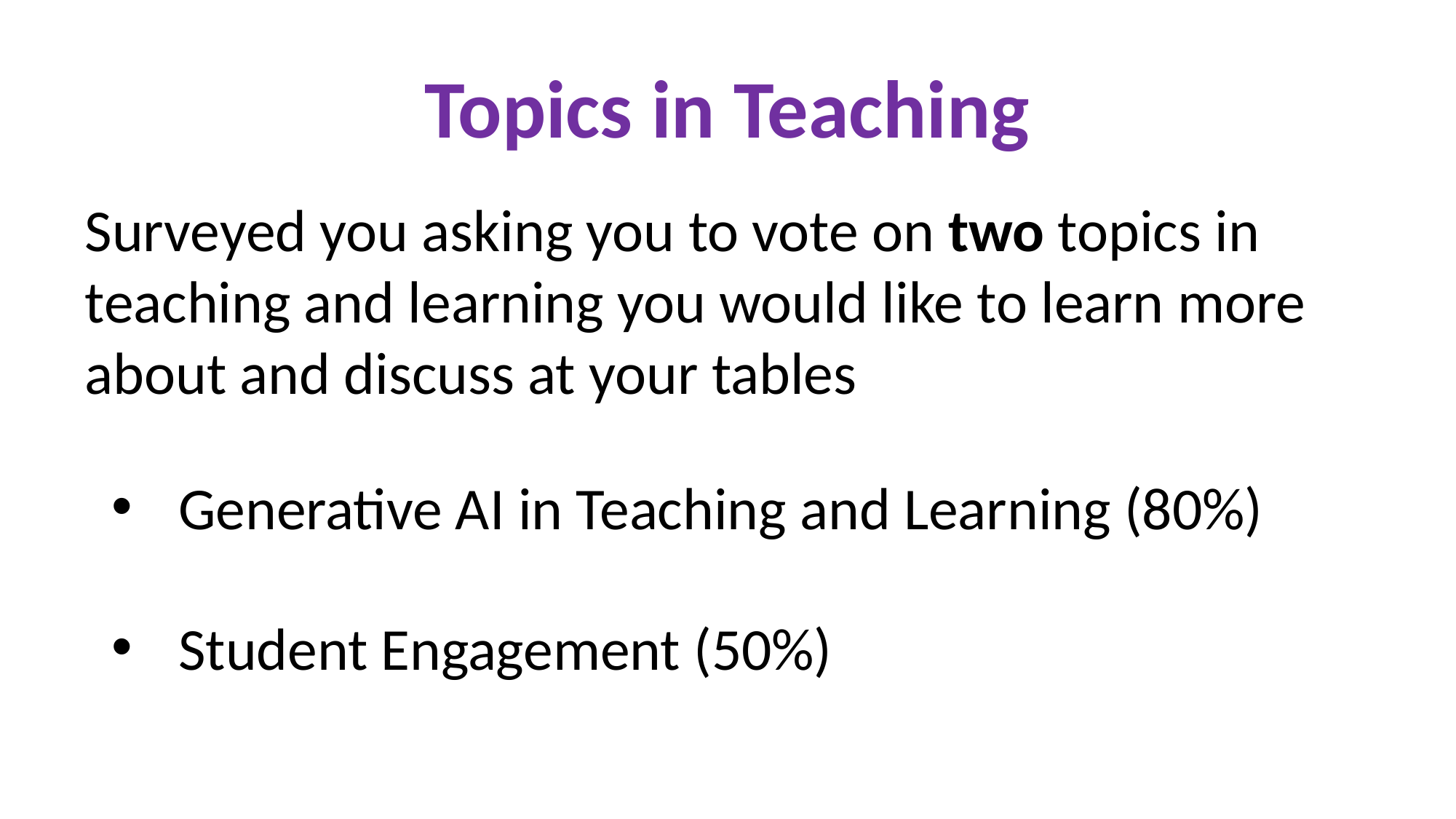

# Topics in Teaching
Surveyed you asking you to vote on two topics in teaching and learning you would like to learn more about and discuss at your tables

Generative AI in Teaching and Learning (80%)

Student Engagement (50%)